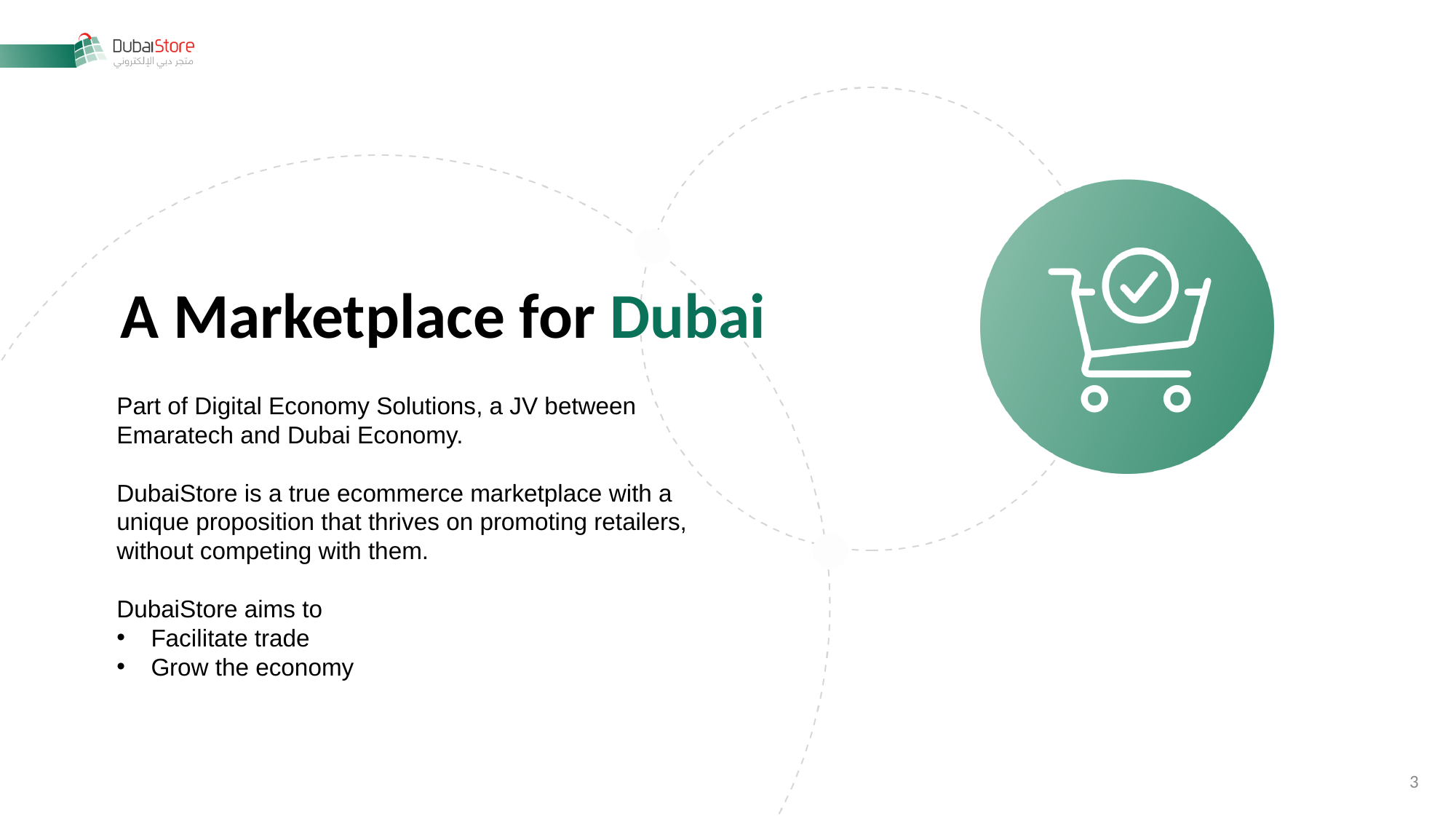

A Marketplace for Dubai
Part of Digital Economy Solutions, a JV between Emaratech and Dubai Economy.

DubaiStore is a true ecommerce marketplace with a unique proposition that thrives on promoting retailers, without competing with them.

DubaiStore aims to
Facilitate trade
Grow the economy

3